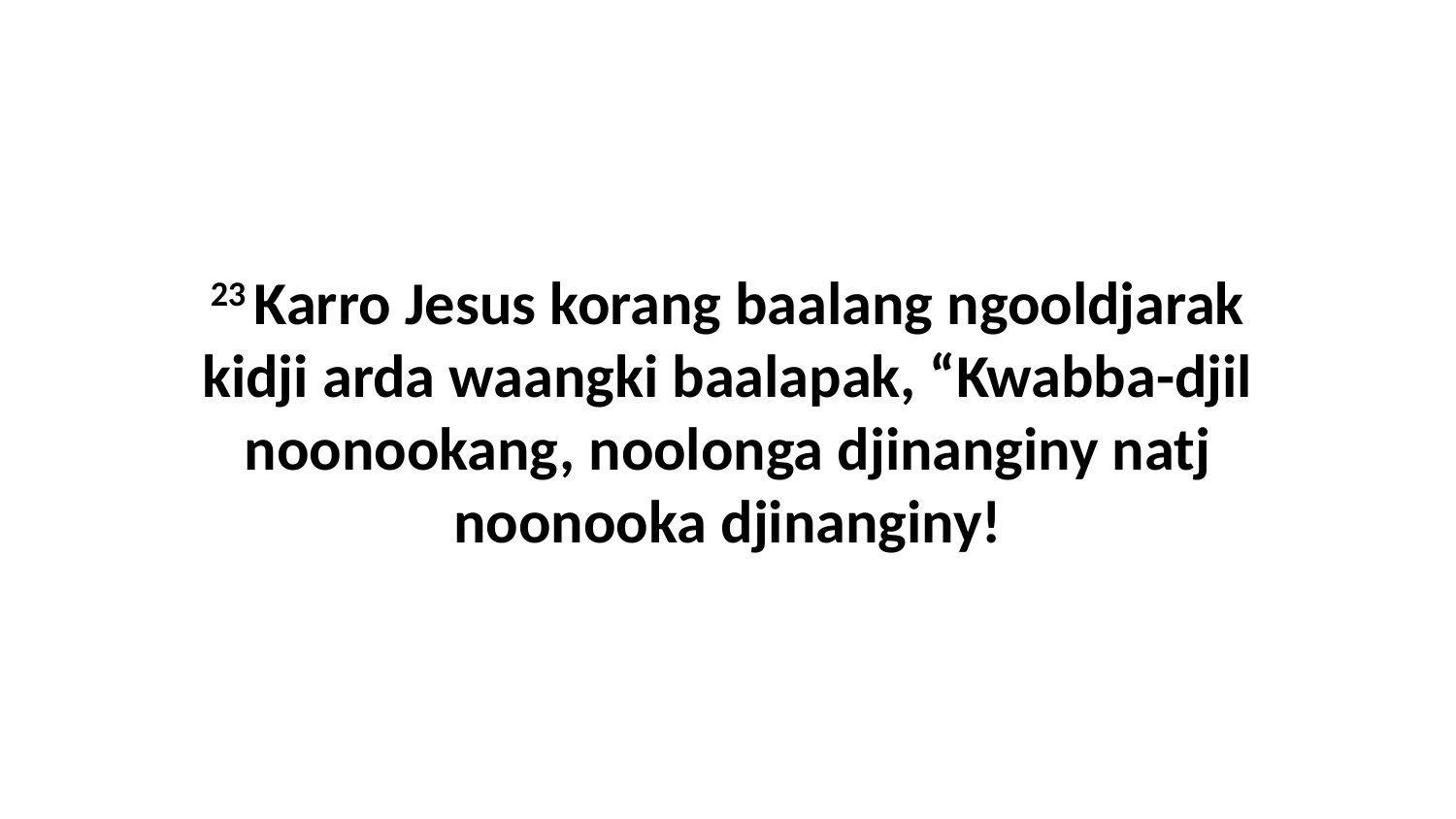

23 Karro Jesus korang baalang ngooldjarak kidji arda waangki baalapak, “Kwabba-djil noonookang, noolonga djinanginy natj noonooka djinanginy!